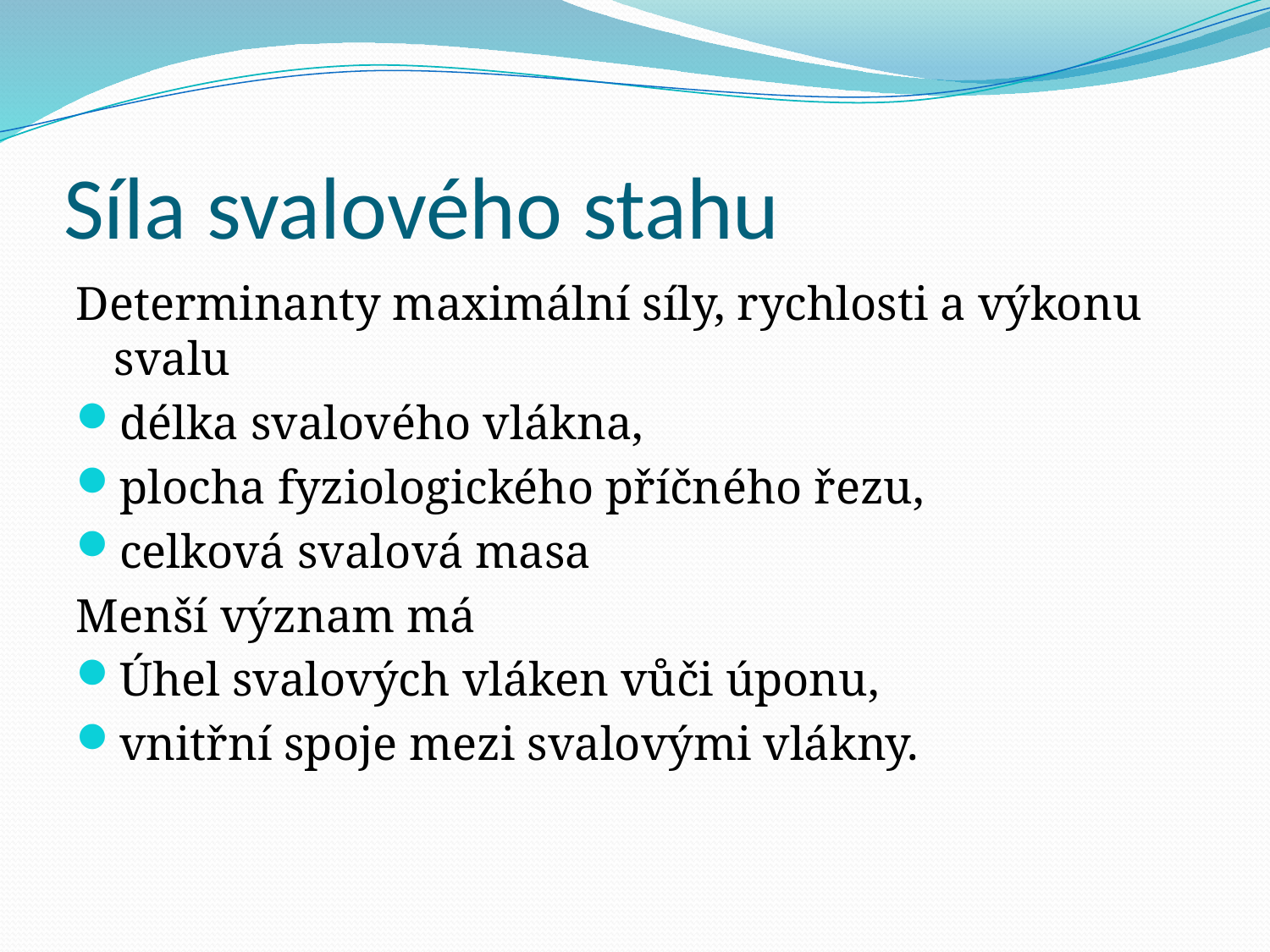

# Síla svalového stahu
Determinanty maximální síly, rychlosti a výkonu svalu
délka svalového vlákna,
plocha fyziologického příčného řezu,
celková svalová masa
Menší význam má
Úhel svalových vláken vůči úponu,
vnitřní spoje mezi svalovými vlákny.